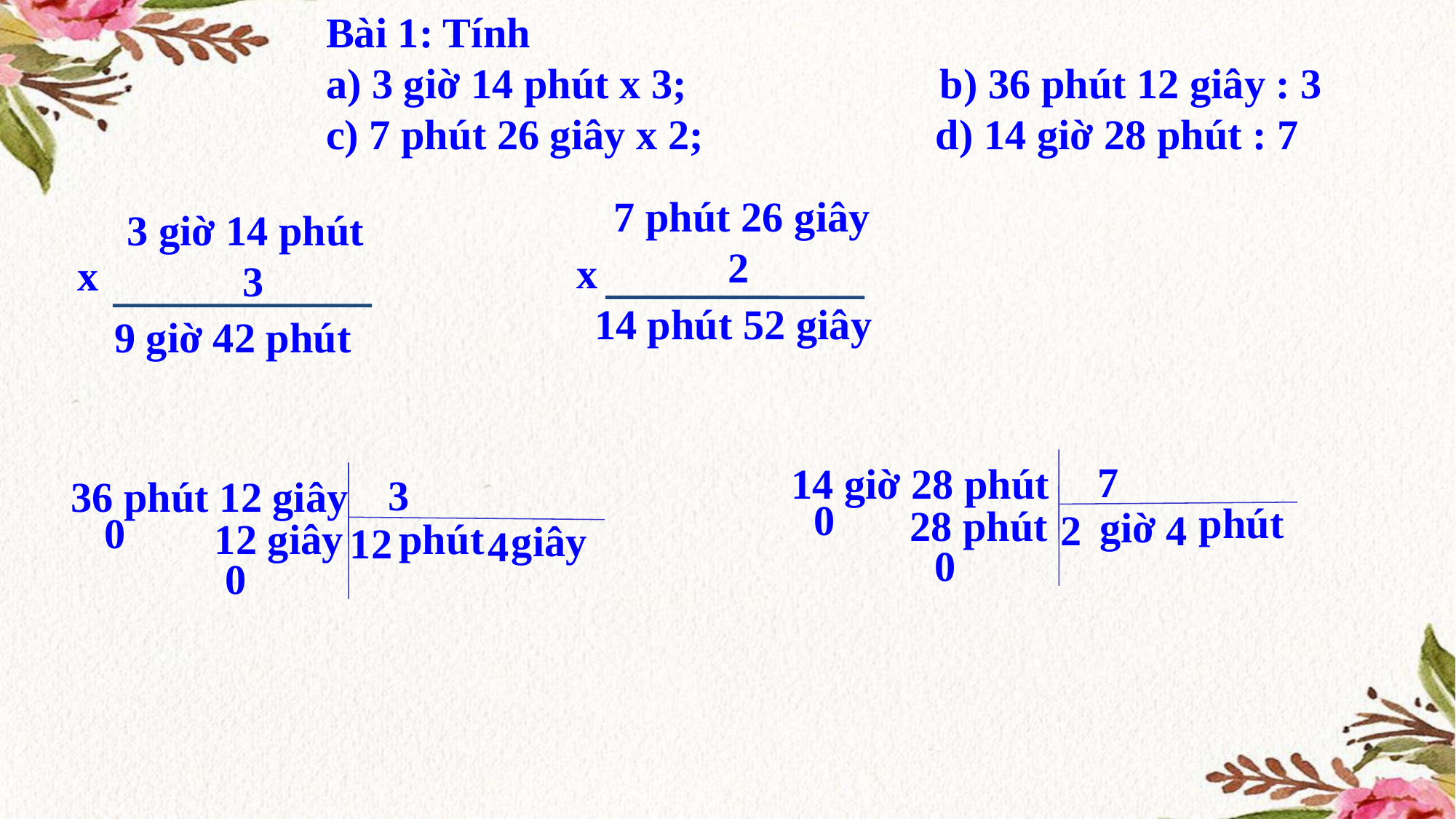

Bài 1: Tính
a) 3 giờ 14 phút x 3;                        b) 36 phút 12 giây : 3
c) 7 phút 26 giây x 2;                      d) 14 giờ 28 phút : 7
  7 phút 26 giây
                  2
           3 giờ 14 phút
                      3
x
x
    14 phút 52 giây

      9 giờ 42 phút

7
  14 giờ 28 phút

3
  36 phút 12 giây

0
phút
28 phút
giờ
2
4

0

12 giây
phút
giây
12
 4

0
0